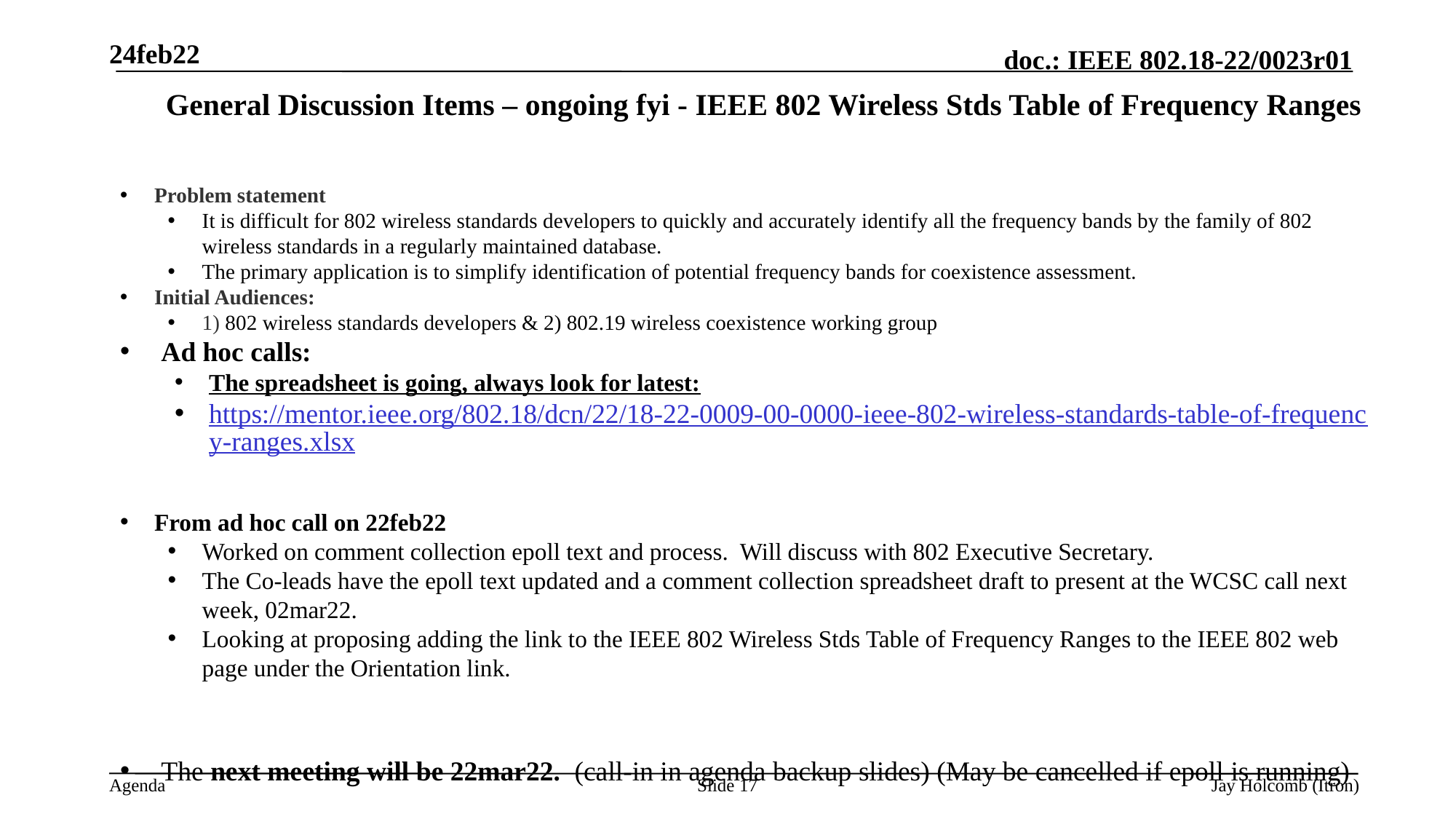

24feb22
# General Discussion Items – ongoing fyi - IEEE 802 Wireless Stds Table of Frequency Ranges

Problem statement
It is difficult for 802 wireless standards developers to quickly and accurately identify all the frequency bands by the family of 802 wireless standards in a regularly maintained database.
The primary application is to simplify identification of potential frequency bands for coexistence assessment.
Initial Audiences:
1) 802 wireless standards developers & 2) 802.19 wireless coexistence working group
Ad hoc calls:
The spreadsheet is going, always look for latest:
https://mentor.ieee.org/802.18/dcn/22/18-22-0009-00-0000-ieee-802-wireless-standards-table-of-frequency-ranges.xlsx

From ad hoc call on 22feb22
Worked on comment collection epoll text and process.  Will discuss with 802 Executive Secretary.
The Co-leads have the epoll text updated and a comment collection spreadsheet draft to present at the WCSC call next week, 02mar22.
Looking at proposing adding the link to the IEEE 802 Wireless Stds Table of Frequency Ranges to the IEEE 802 web page under the Orientation link.

The next meeting will be 22mar22.  (call-in in agenda backup slides) (May be cancelled if epoll is running)

Slide 17
Jay Holcomb (Itron)